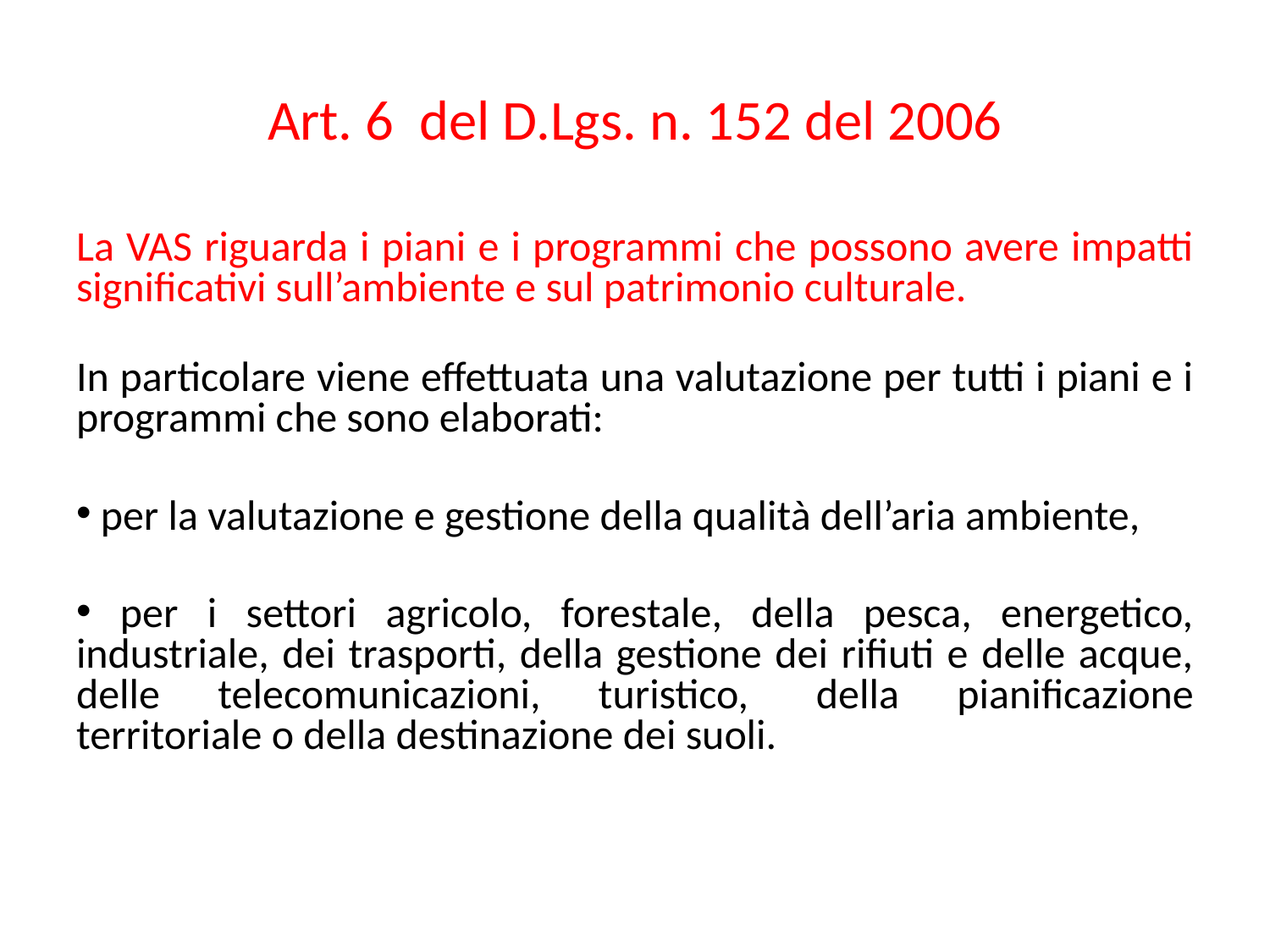

# Art. 6  del D.Lgs. n. 152 del 2006
La VAS riguarda i piani e i programmi che possono avere impatti significativi sull’ambiente e sul patrimonio culturale.
In particolare viene effettuata una valutazione per tutti i piani e i programmi che sono elaborati:

 per la valutazione e gestione della qualità dell’aria ambiente,

 per i settori agricolo, forestale, della pesca, energetico, industriale, dei trasporti, della gestione dei rifiuti e delle acque, delle telecomunicazioni, turistico,  della pianificazione territoriale o della destinazione dei suoli.